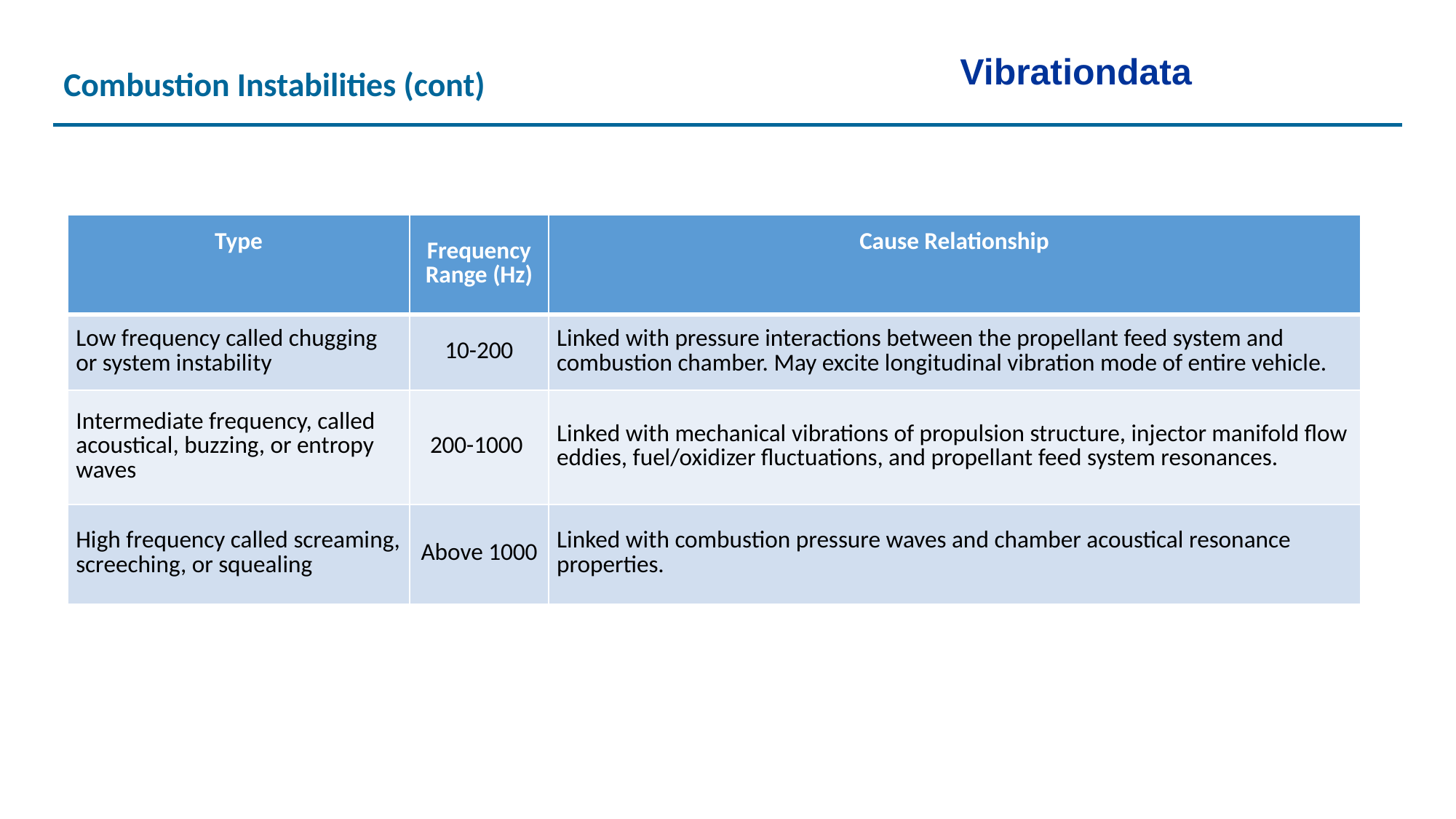

Vibrationdata
Combustion Instabilities (cont)
| Type | Frequency Range (Hz) | Cause Relationship |
| --- | --- | --- |
| Low frequency called chugging or system instability | 10-200 | Linked with pressure interactions between the propellant feed system and combustion chamber. May excite longitudinal vibration mode of entire vehicle. |
| Intermediate frequency, called acoustical, buzzing, or entropy waves | 200-1000 | Linked with mechanical vibrations of propulsion structure, injector manifold flow eddies, fuel/oxidizer fluctuations, and propellant feed system resonances. |
| High frequency called screaming, screeching, or squealing | Above 1000 | Linked with combustion pressure waves and chamber acoustical resonance properties. |